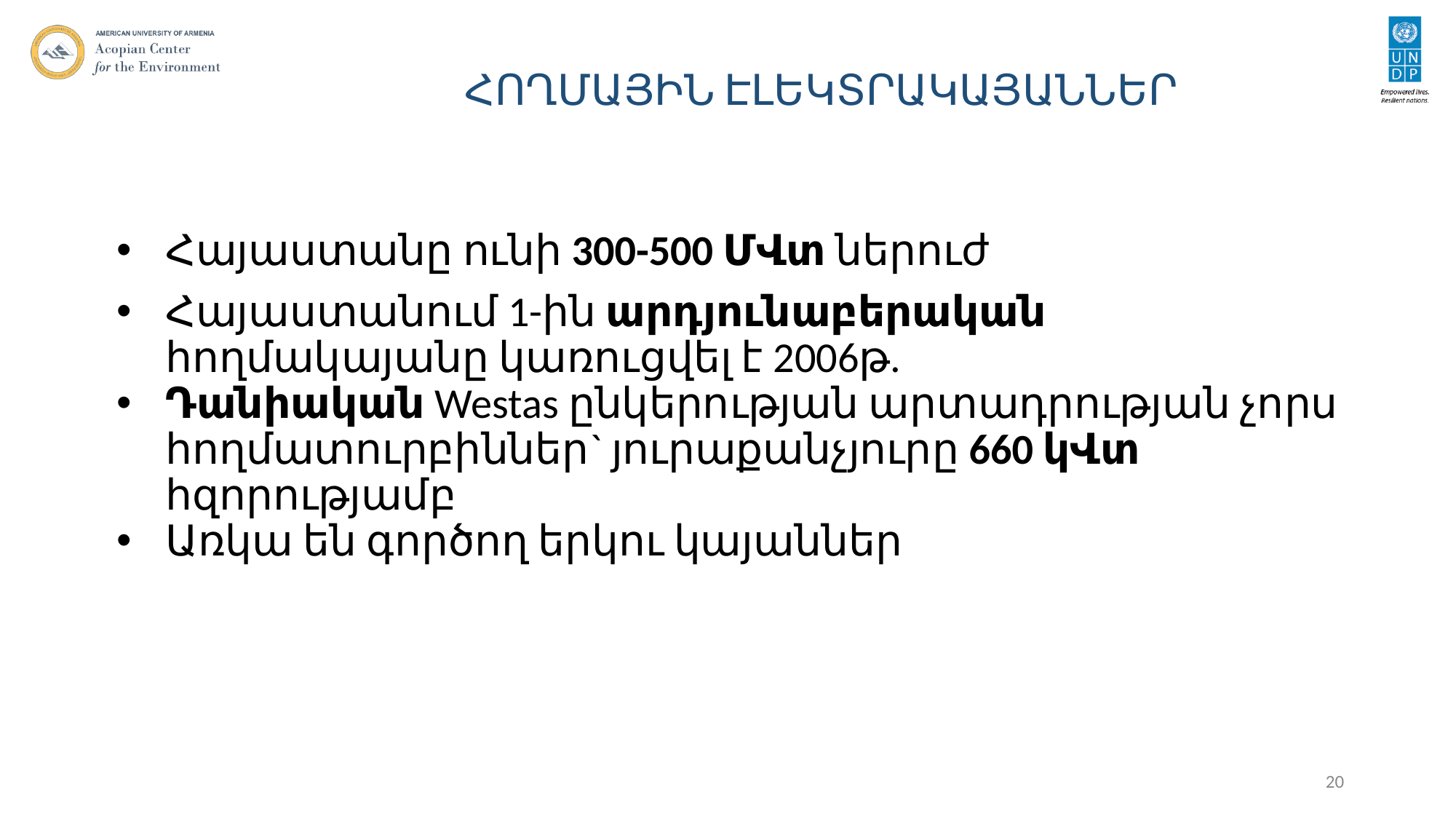

# ՀՈՂՄԱՅԻՆ ԷԼԵԿՏՐԱԿԱՅԱՆՆԵՐ
Հայաստանը ունի 300-500 ՄՎտ ներուժ
Հայաստանում 1-ին արդյունաբերական հողմակայանը կառուցվել է 2006թ.
Դանիական Westas ընկերության արտադրության չորս հողմատուրբիններ` յուրաքանչյուրը 660 կՎտ հզորությամբ
Առկա են գործող երկու կայաններ
20